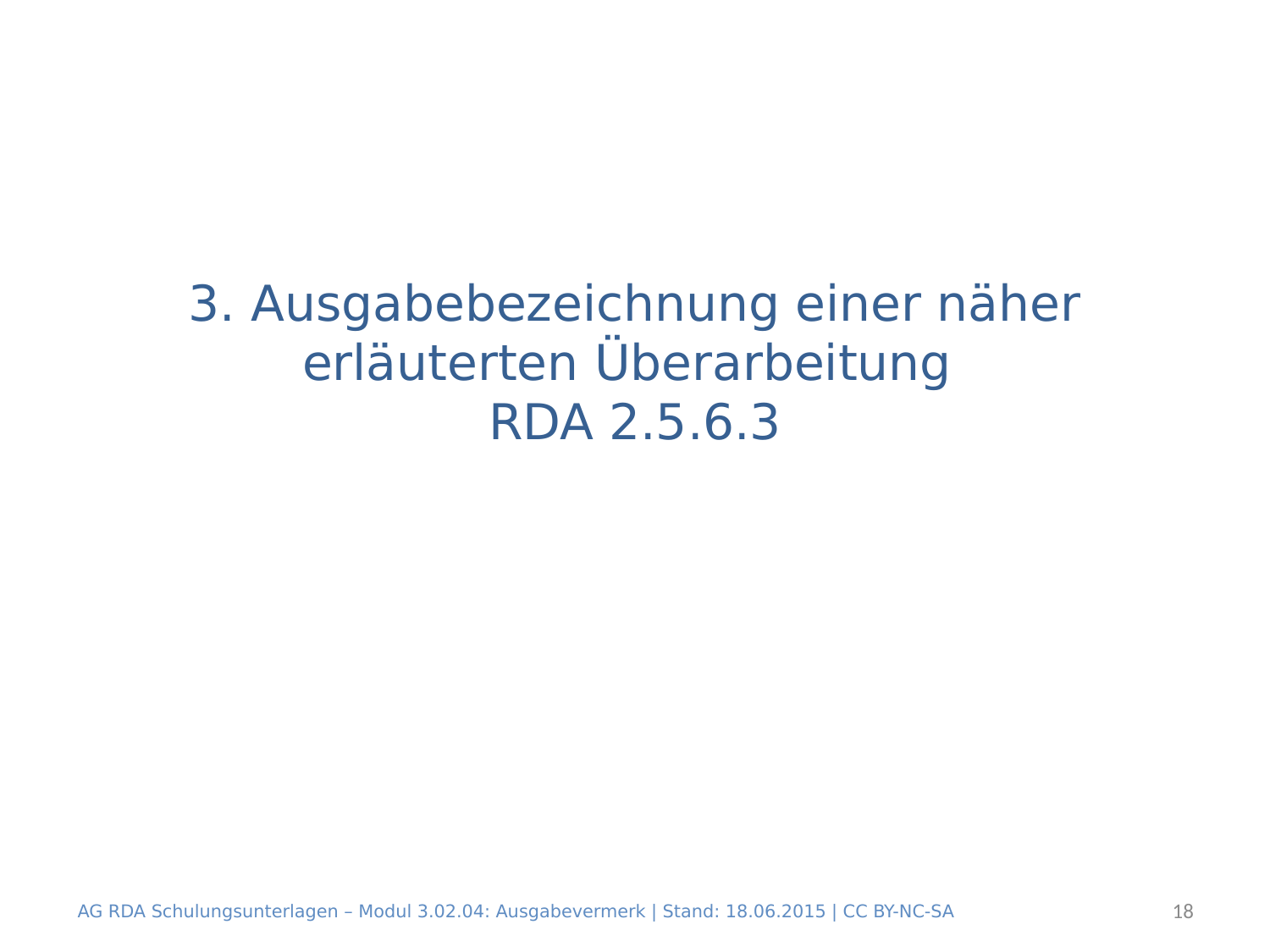

# 3. Ausgabebezeichnung einer näher erläuterten Überarbeitung RDA 2.5.6.3
AG RDA Schulungsunterlagen – Modul 3.02.04: Ausgabevermerk | Stand: 18.06.2015 | CC BY-NC-SA
18